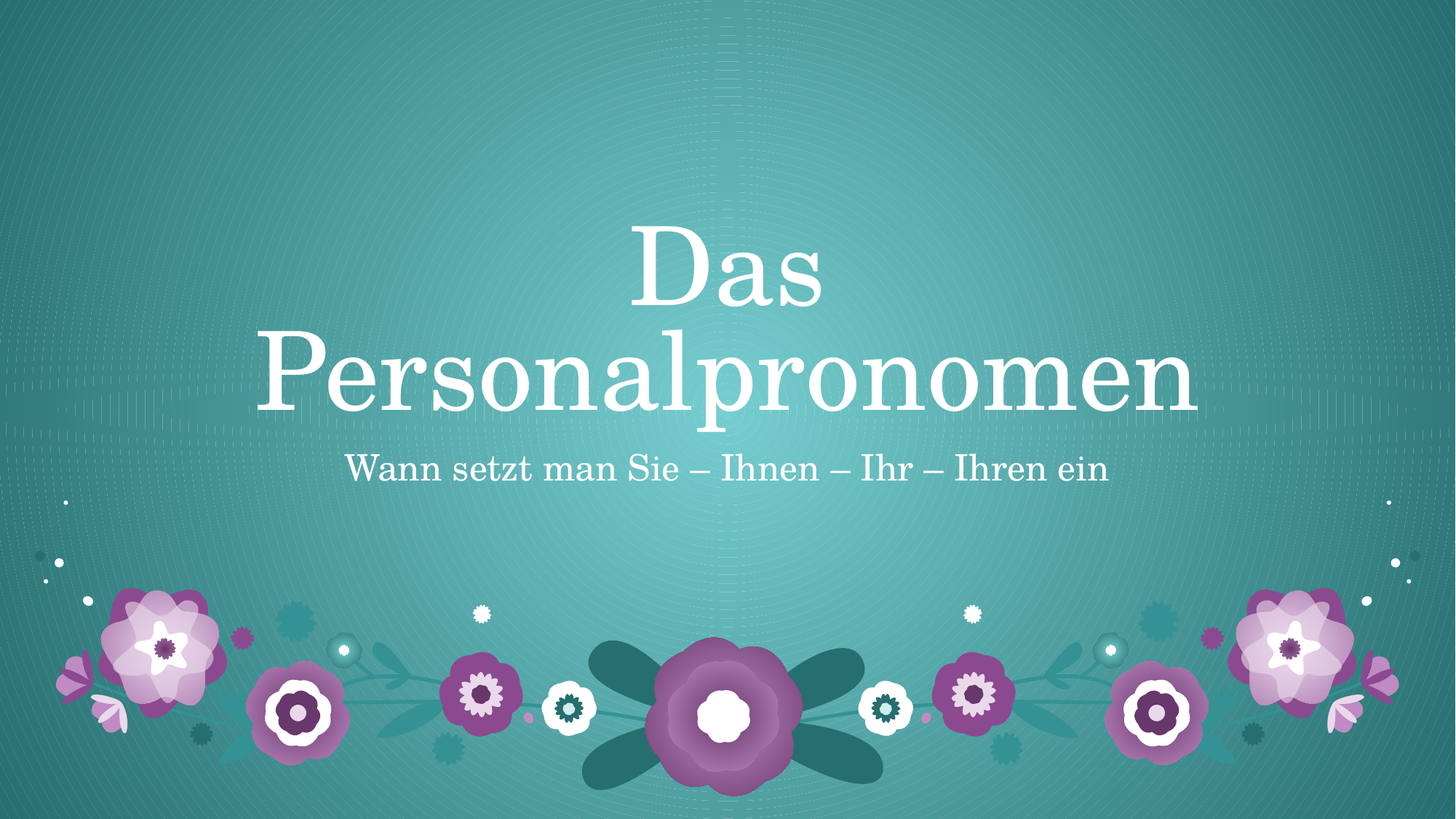

# Das Personalpronomen
Wann setzt man Sie – Ihnen – Ihr – Ihren ein